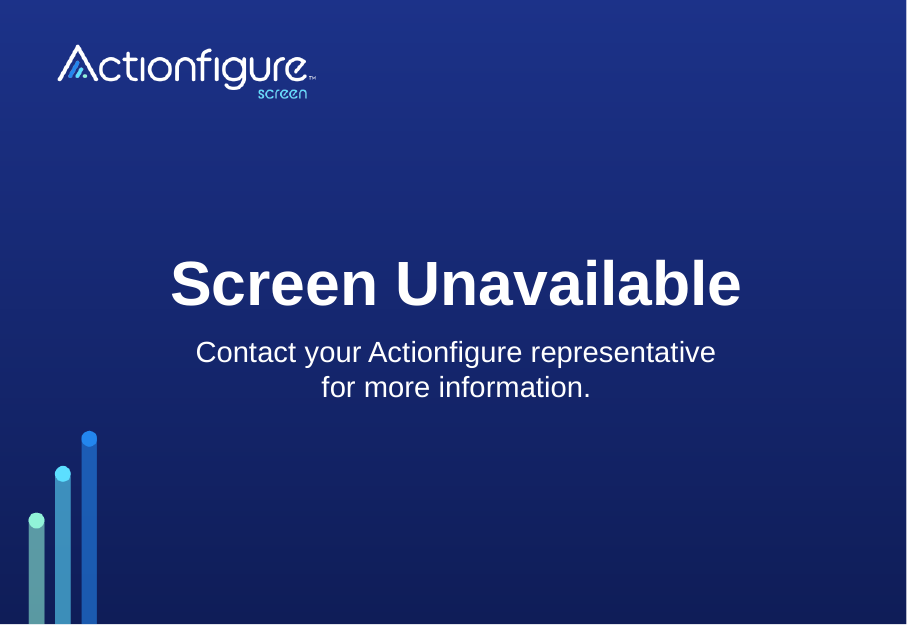

Screen Unavailable
Contact your Actionfigure representative for more information.